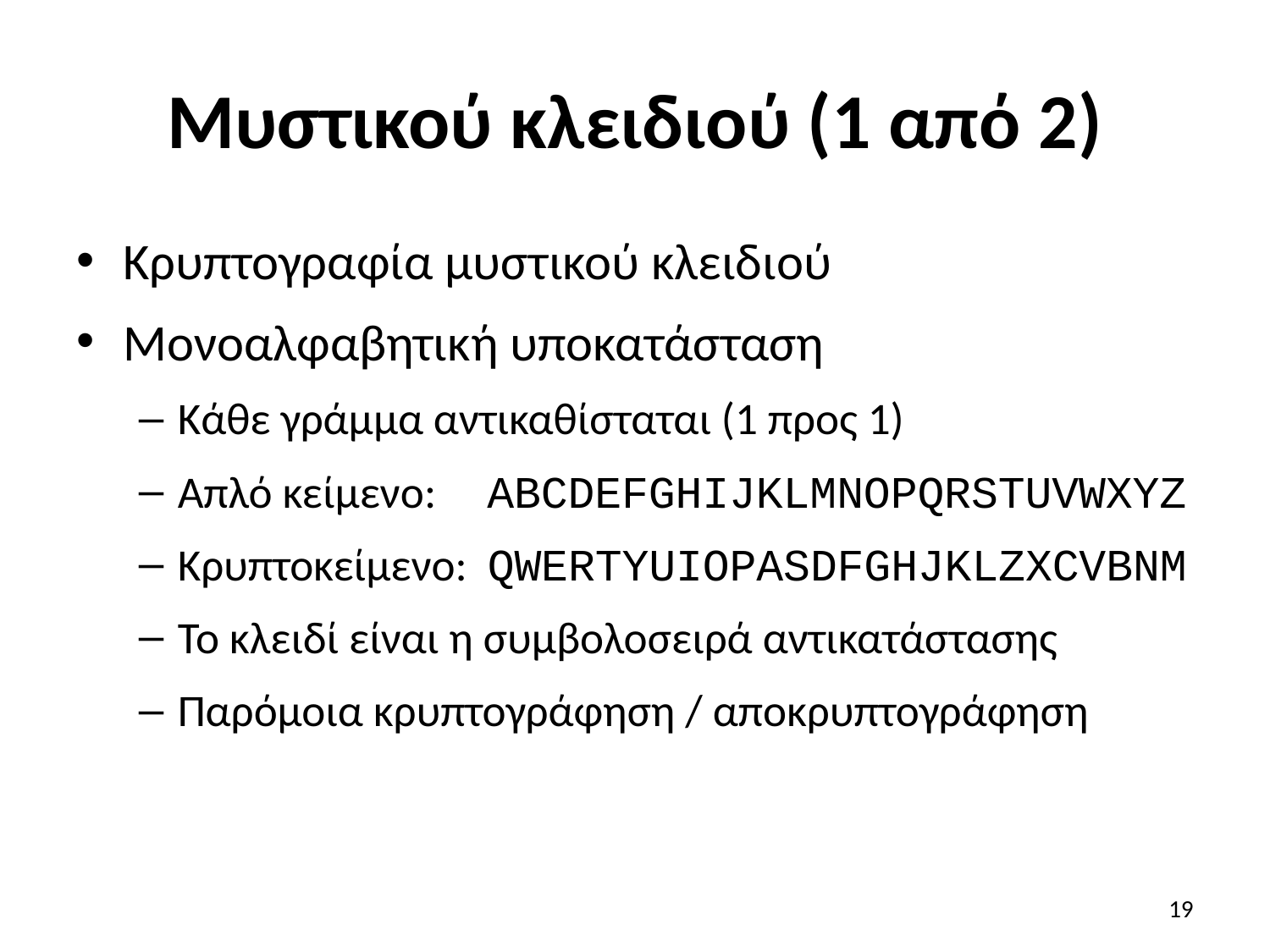

# Μυστικού κλειδιού (1 από 2)
Κρυπτογραφία μυστικού κλειδιού
Μονοαλφαβητική υποκατάσταση
Κάθε γράμμα αντικαθίσταται (1 προς 1)
Απλό κείμενο:     ABCDEFGHIJKLMNOPQRSTUVWXYZ
Κρυπτοκείμενο:  QWERTYUIOPASDFGHJKLZXCVBNM
Το κλειδί είναι η συμβολοσειρά αντικατάστασης
Παρόμοια κρυπτογράφηση / αποκρυπτογράφηση
19